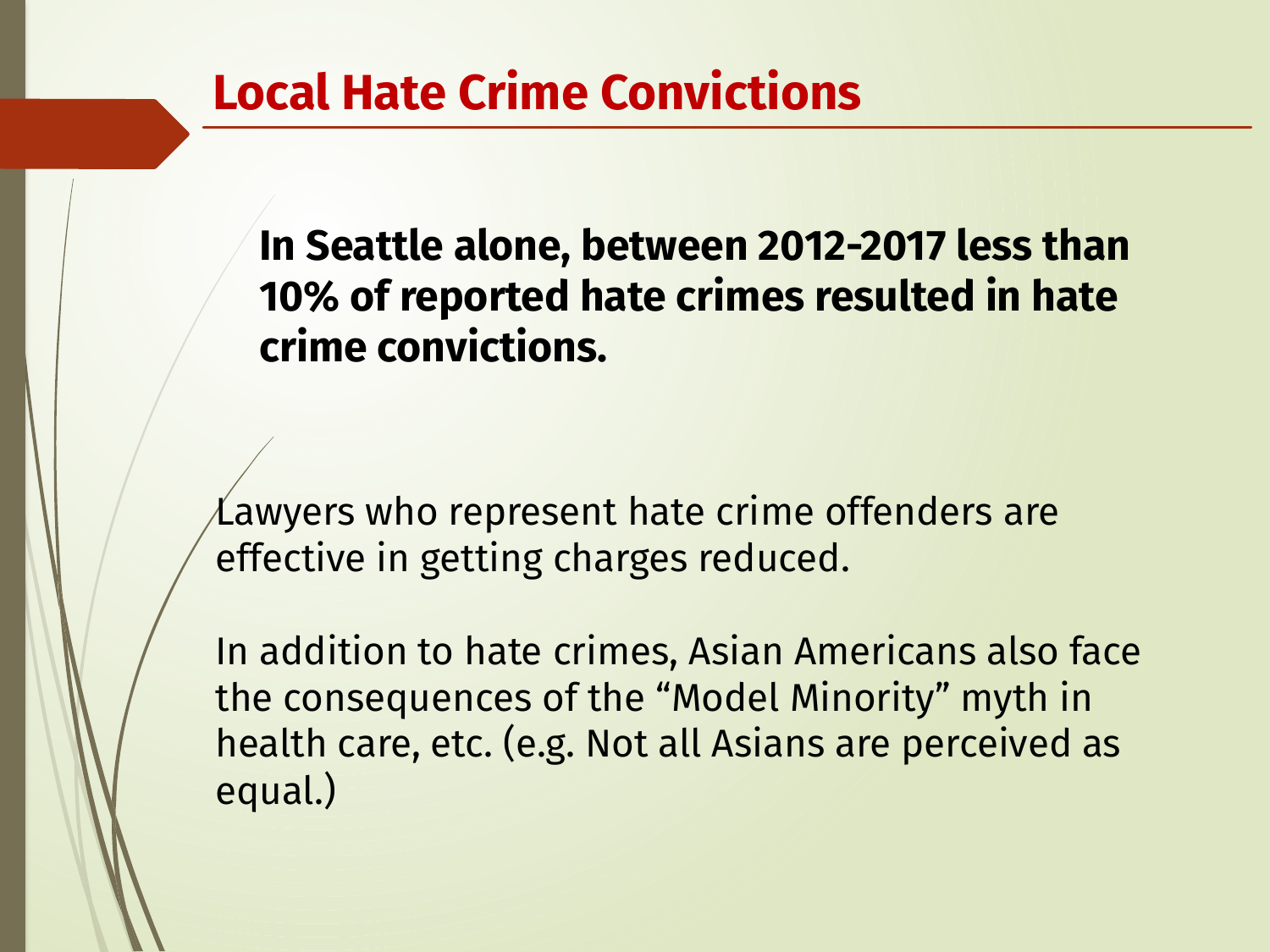

Local Hate Crime Convictions
In Seattle alone, between 2012-2017 less than 10% of reported hate crimes resulted in hate crime convictions.

Lawyers who represent hate crime offenders are effective in getting charges reduced.

In addition to hate crimes, Asian Americans also face the consequences of the “Model Minority” myth in health care, etc. (e.g. Not all Asians are perceived as equal.)